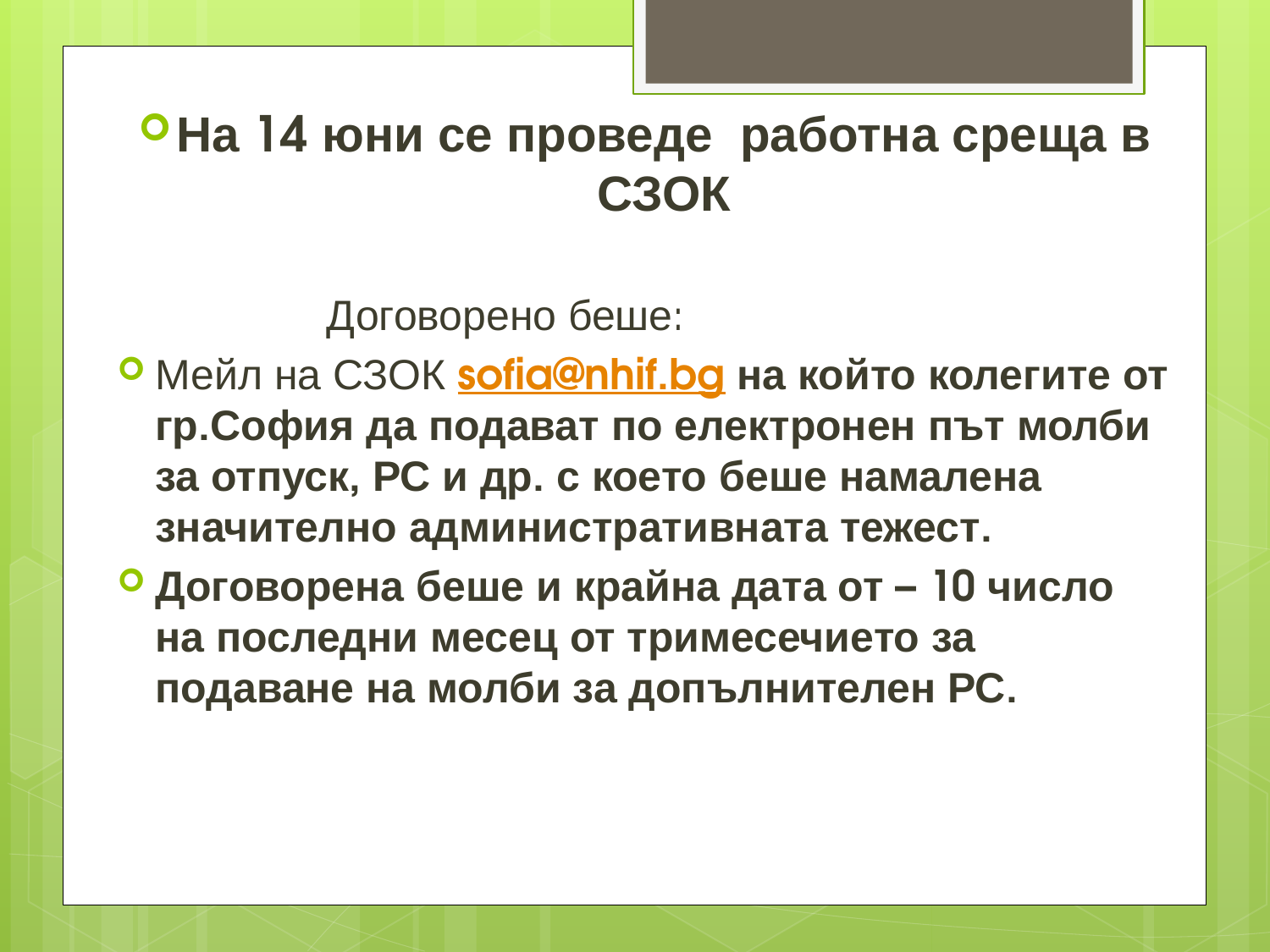

На 14 юни се проведе  работна среща в СЗОК

                  Договорено беше:
Мейл на СЗОК sofia@nhif.bg на който колегите от гр.София да подават по електронен път молби за отпуск, РС и др. с което беше намалена значително административната тежест.
Договорена беше и крайна дата от – 10 число на последни месец от тримесечието за подаване на молби за допълнителен РС.